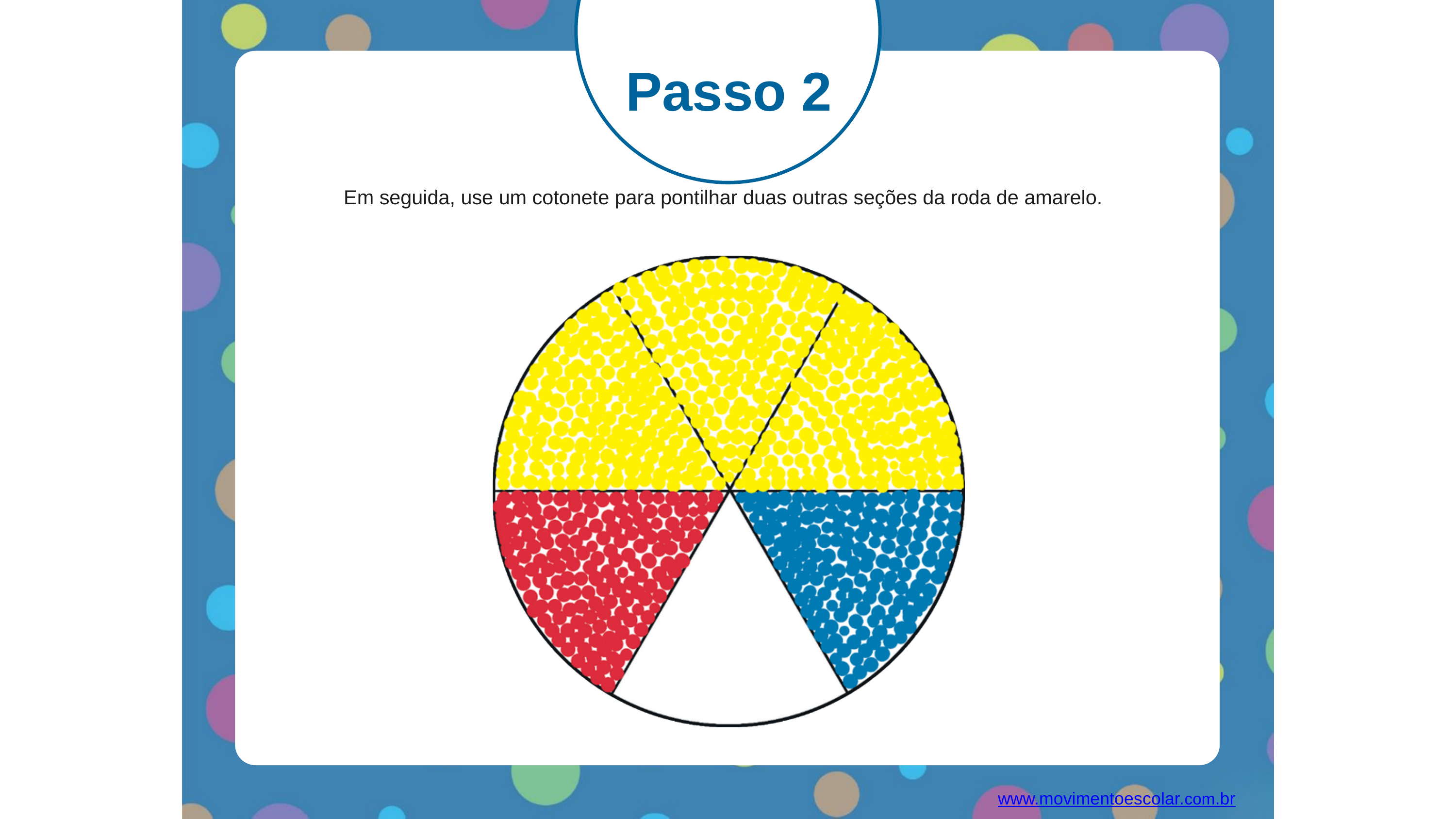

Passo 2

Em seguida, use um cotonete para pontilhar duas outras seções da roda de amarelo.

www.movimentoescolar.com.br